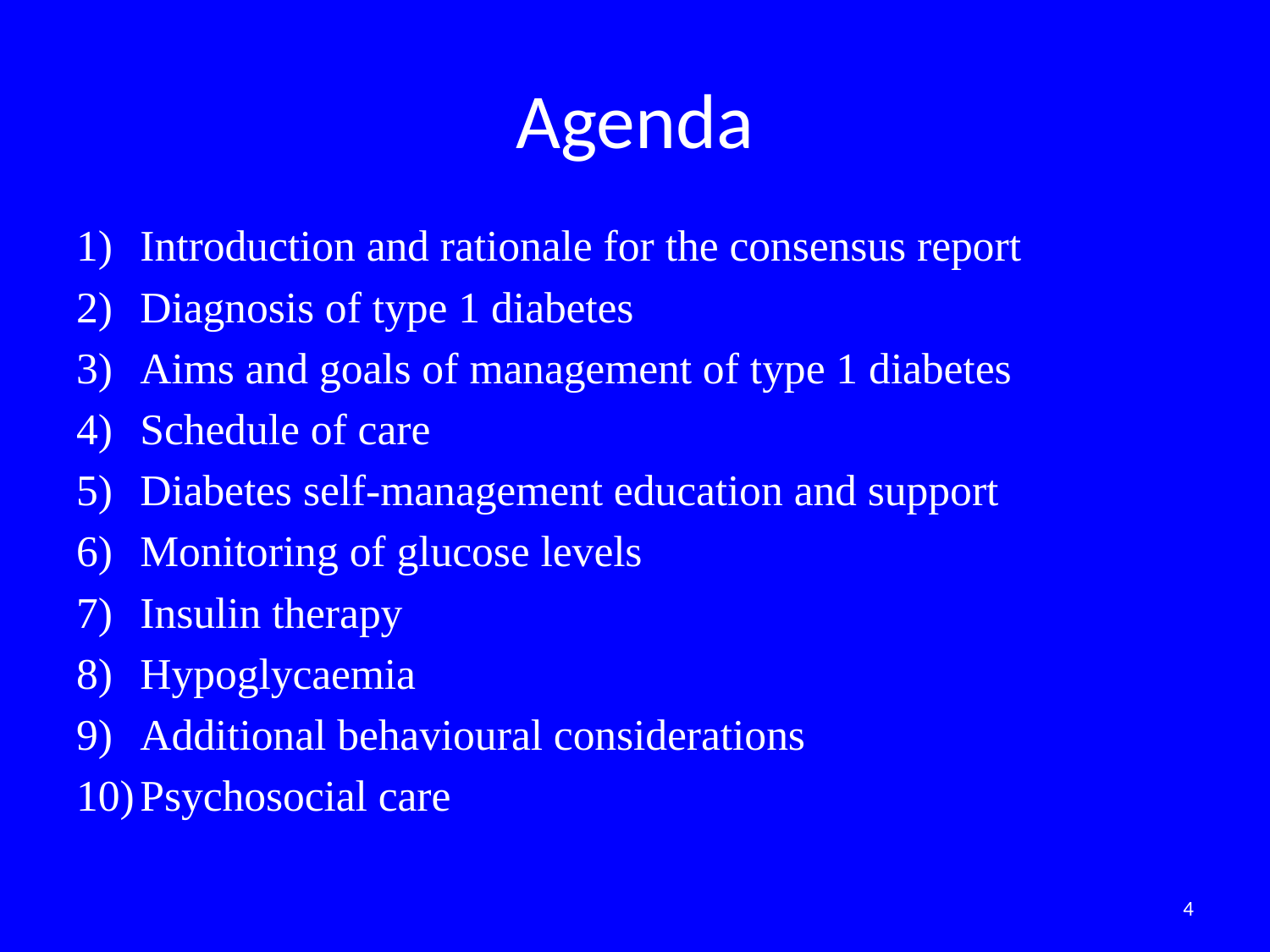

# Agenda
Introduction and rationale for the consensus report
Diagnosis of type 1 diabetes
Aims and goals of management of type 1 diabetes
Schedule of care
Diabetes self-management education and support
Monitoring of glucose levels
Insulin therapy
Hypoglycaemia
Additional behavioural considerations
Psychosocial care
4